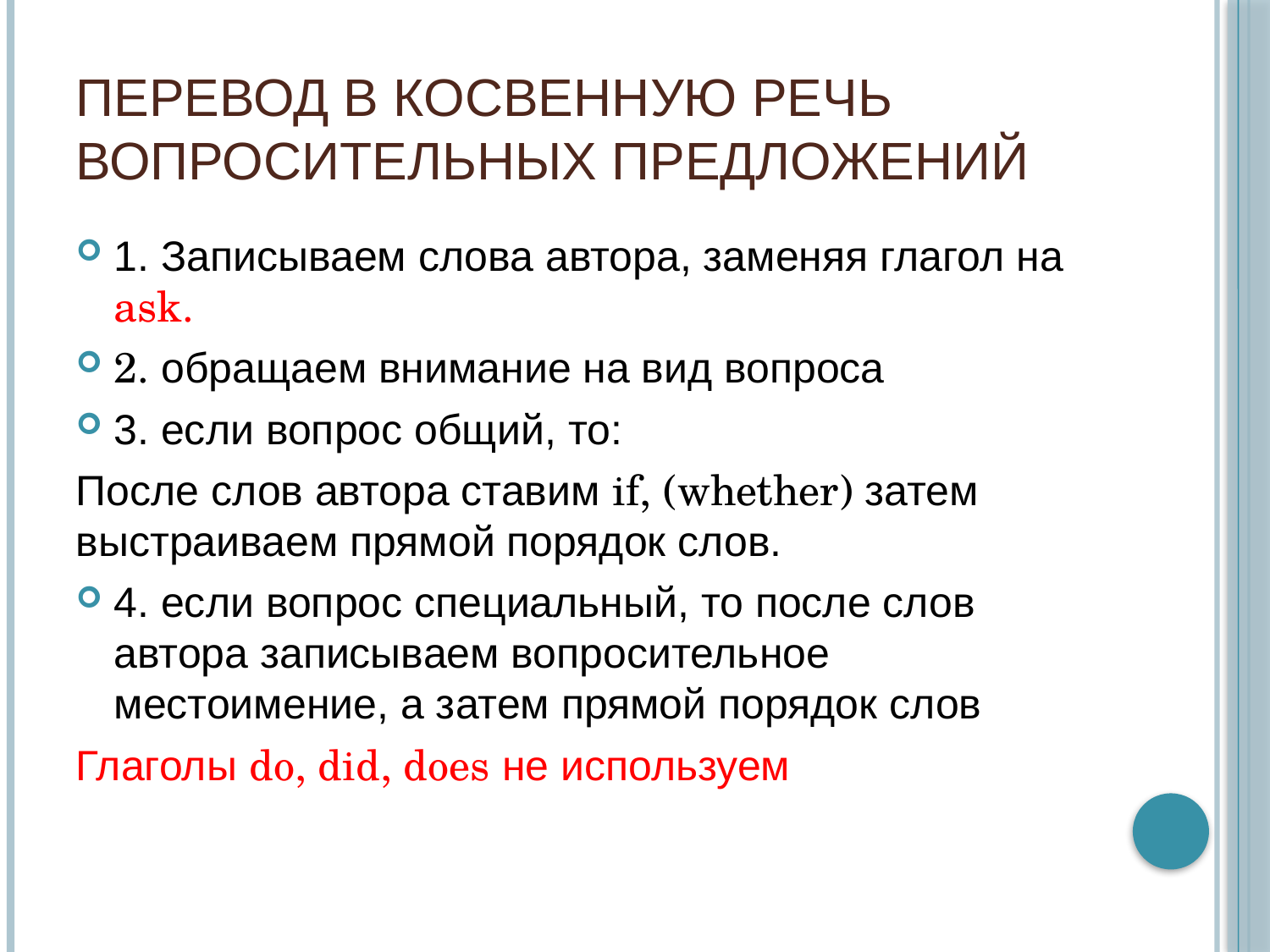

# Перевод в косвенную речь вопросительных предложений
1. Записываем слова автора, заменяя глагол на ask.
2. обращаем внимание на вид вопроса
3. если вопрос общий, то:
После слов автора ставим if, (whether) затем выстраиваем прямой порядок слов.
4. если вопрос специальный, то после слов автора записываем вопросительное местоимение, а затем прямой порядок слов
Глаголы do, did, does не используем